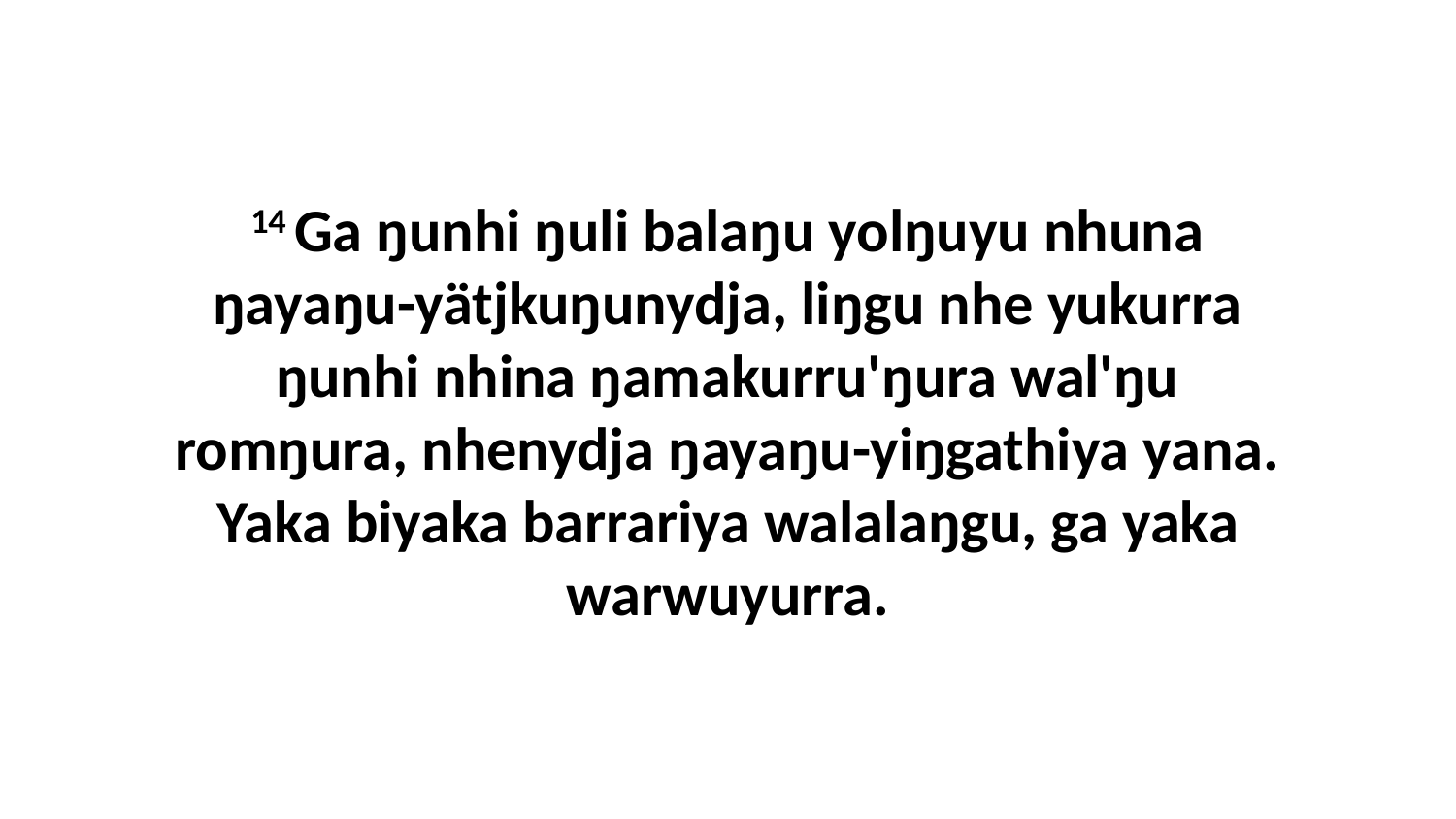

14 Ga ŋunhi ŋuli balaŋu yolŋuyu nhuna ŋayaŋu-yätjkuŋunydja, liŋgu nhe yukurra ŋunhi nhina ŋamakurru'ŋura wal'ŋu romŋura, nhenydja ŋayaŋu-yiŋgathiya yana. Yaka biyaka barrariya walalaŋgu, ga yaka warwuyurra.